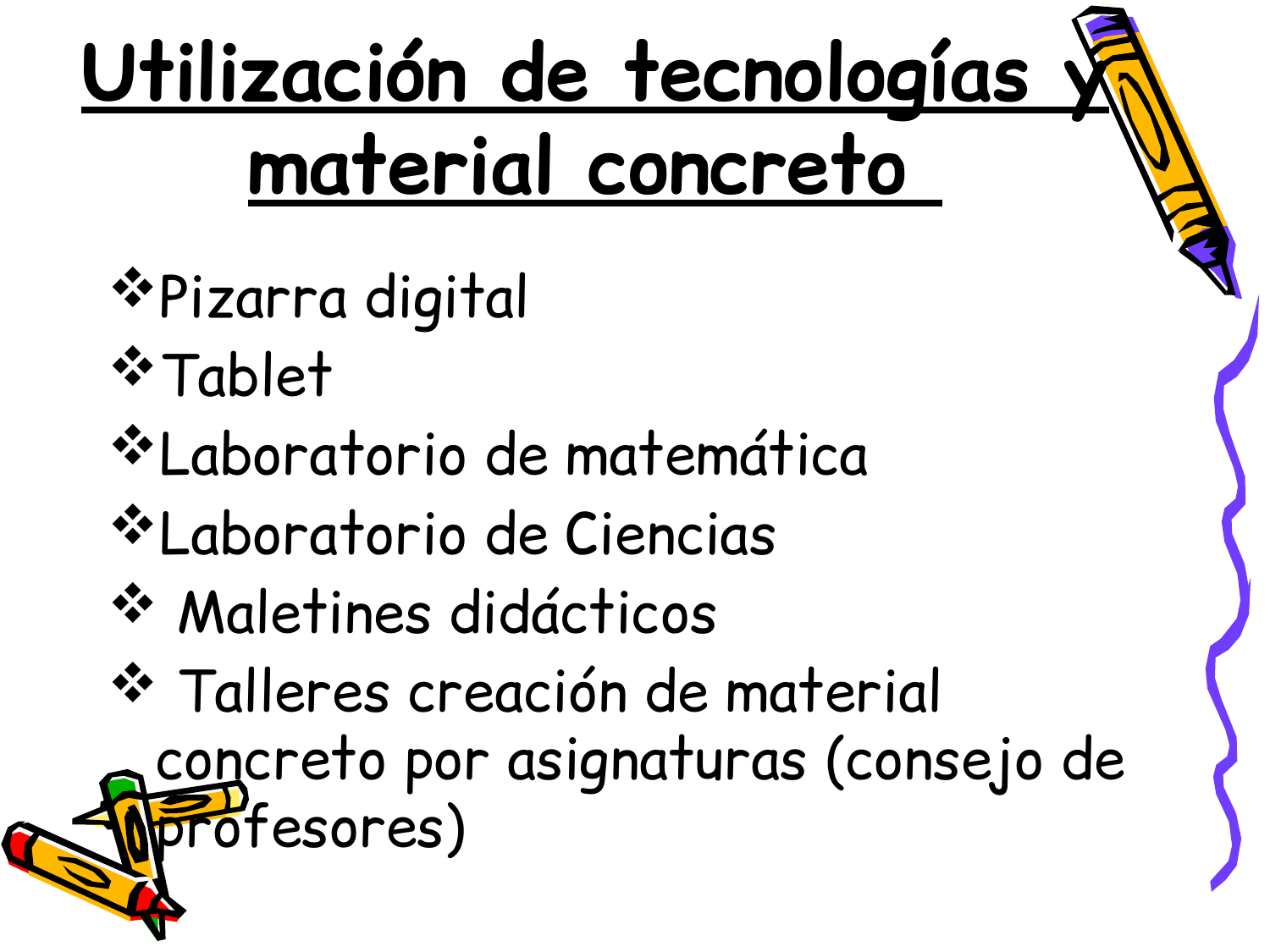

# Utilización de tecnologías y material concreto
Pizarra digital
Tablet
Laboratorio de matemática
Laboratorio de Ciencias
 Maletines didácticos
 Talleres creación de material concreto por asignaturas (consejo de profesores)